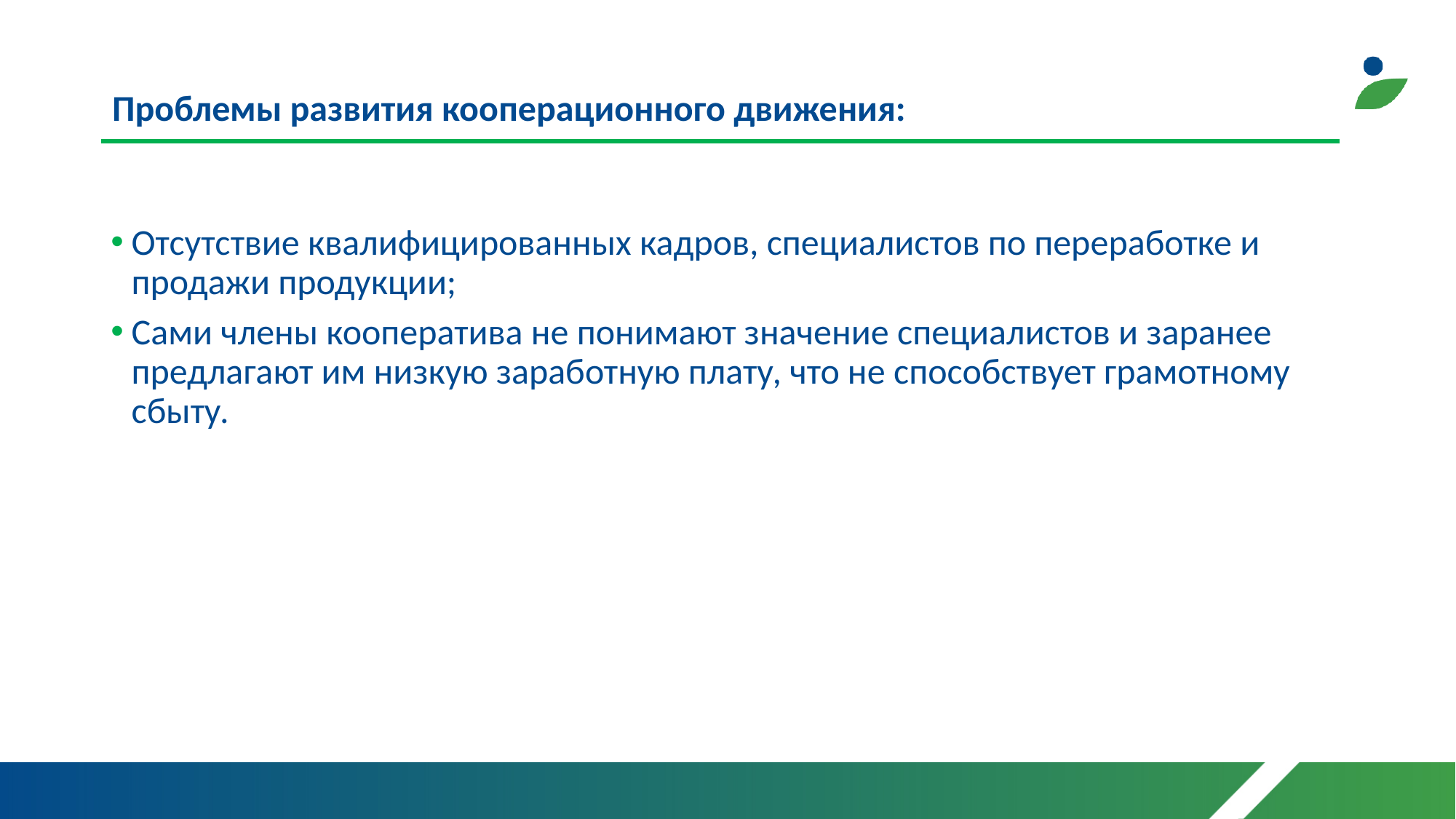

# Проблемы развития кооперационного движения:
Отсутствие квалифицированных кадров, специалистов по переработке и продажи продукции;
Сами члены кооператива не понимают значение специалистов и заранее предлагают им низкую заработную плату, что не способствует грамотному сбыту.